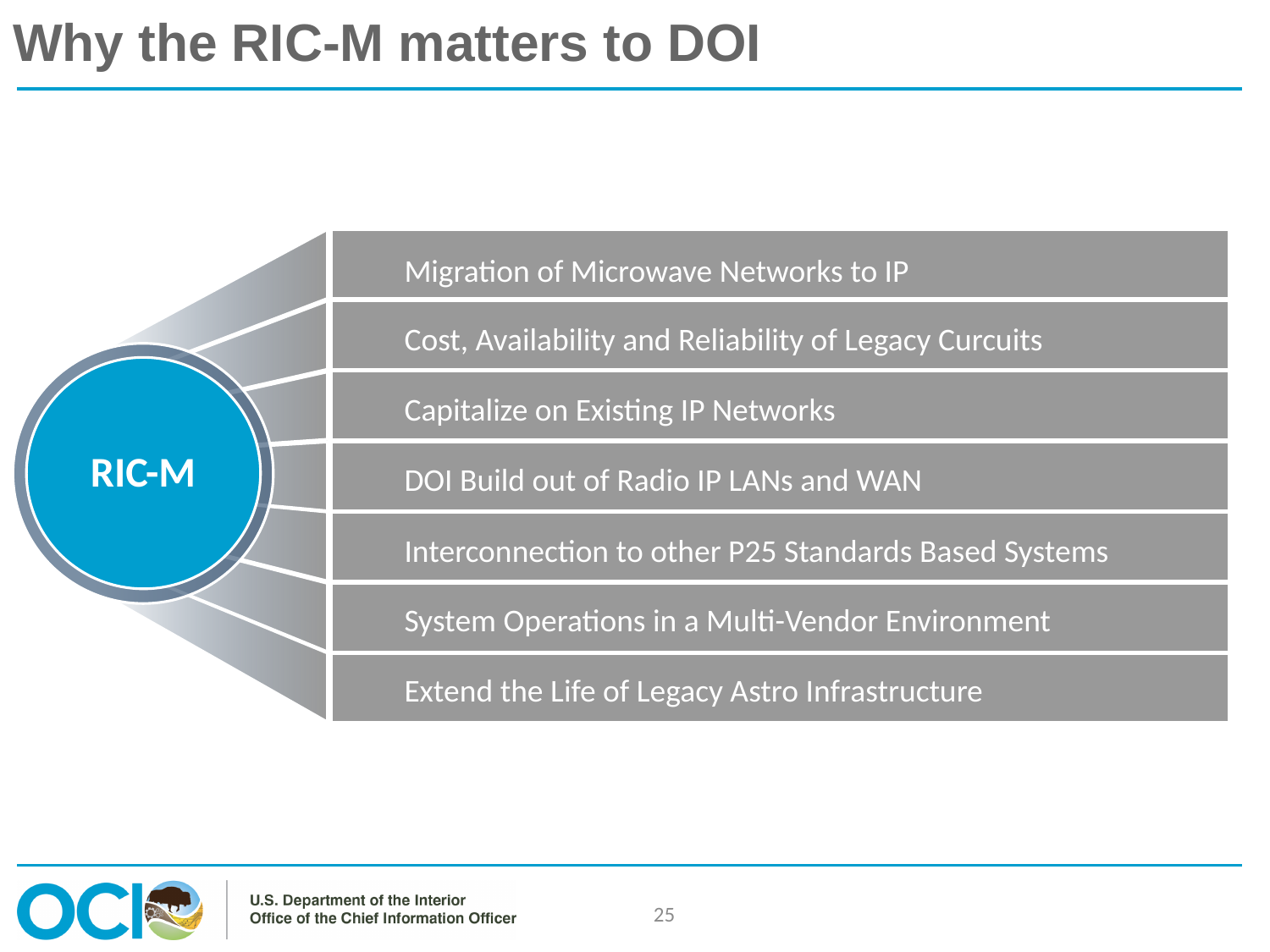

# Why the RIC-M matters to DOI

Migration of Microwave Networks to IP

Cost, Availability and Reliability of Legacy Curcuits

Capitalize on Existing IP Networks
RIC-M

DOI Build out of Radio IP LANs and WAN

Interconnection to other P25 Standards Based Systems

System Operations in a Multi-Vendor Environment
Extend the Life of Legacy Astro Infrastructure